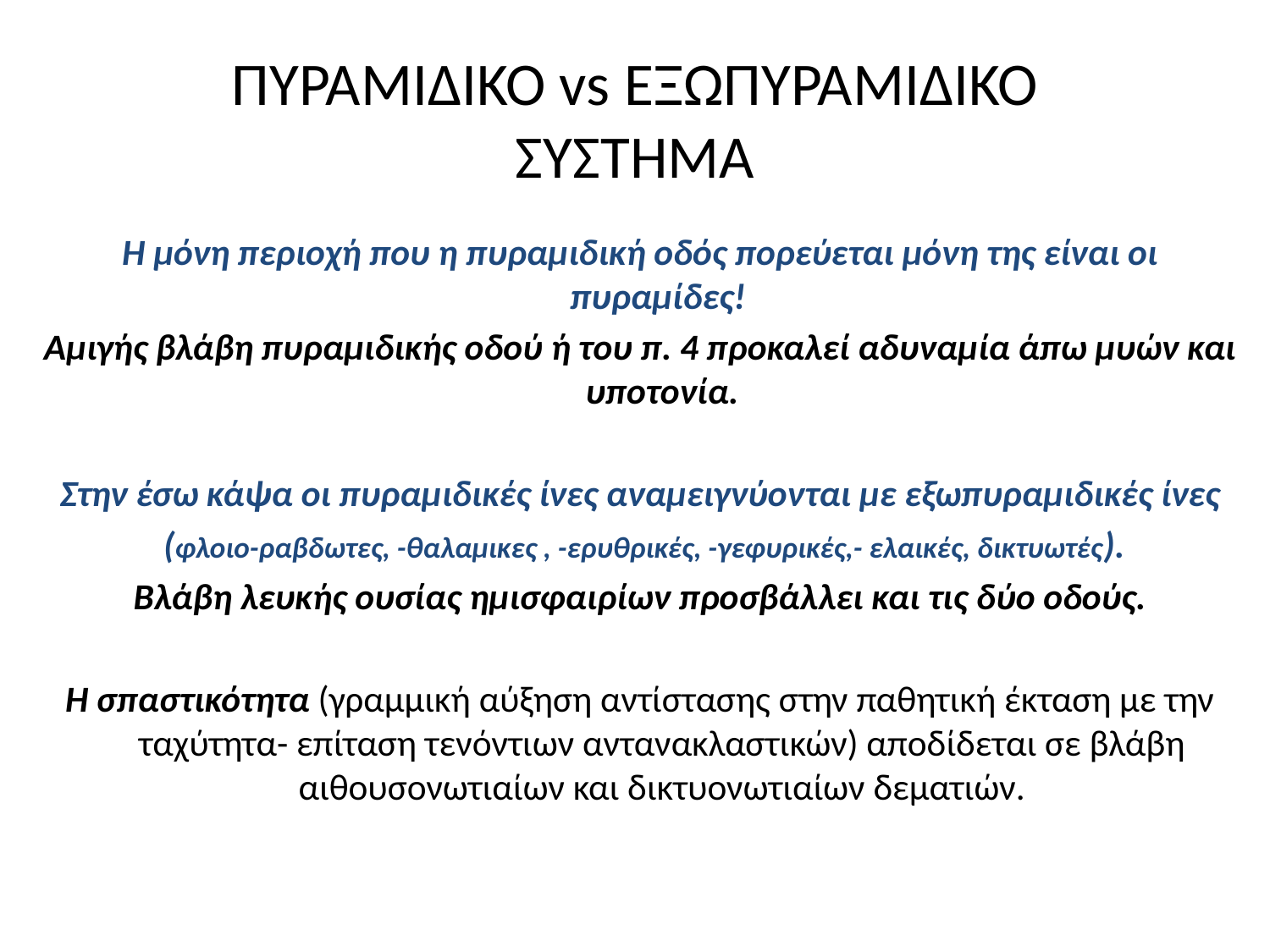

# ΠΥΡΑΜΙΔΙΚΟ vs ΕΞΩΠΥΡΑΜΙΔΙΚΟ ΣΥΣΤΗΜΑ
Η μόνη περιοχή που η πυραμιδική οδός πορεύεται μόνη της είναι οι πυραμίδες!
Αμιγής βλάβη πυραμιδικής οδού ή του π. 4 προκαλεί αδυναμία άπω μυών και υποτονία.

Στην έσω κάψα οι πυραμιδικές ίνες αναμειγνύονται με εξωπυραμιδικές ίνες
 (φλοιο-ραβδωτες, -θαλαμικες , -ερυθρικές, -γεφυρικές,- ελαικές, δικτυωτές).
Βλάβη λευκής ουσίας ημισφαιρίων προσβάλλει και τις δύο οδούς.

Η σπαστικότητα (γραμμική αύξηση αντίστασης στην παθητική έκταση με την ταχύτητα- επίταση τενόντιων αντανακλαστικών) αποδίδεται σε βλάβη αιθουσονωτιαίων και δικτυονωτιαίων δεματιών.